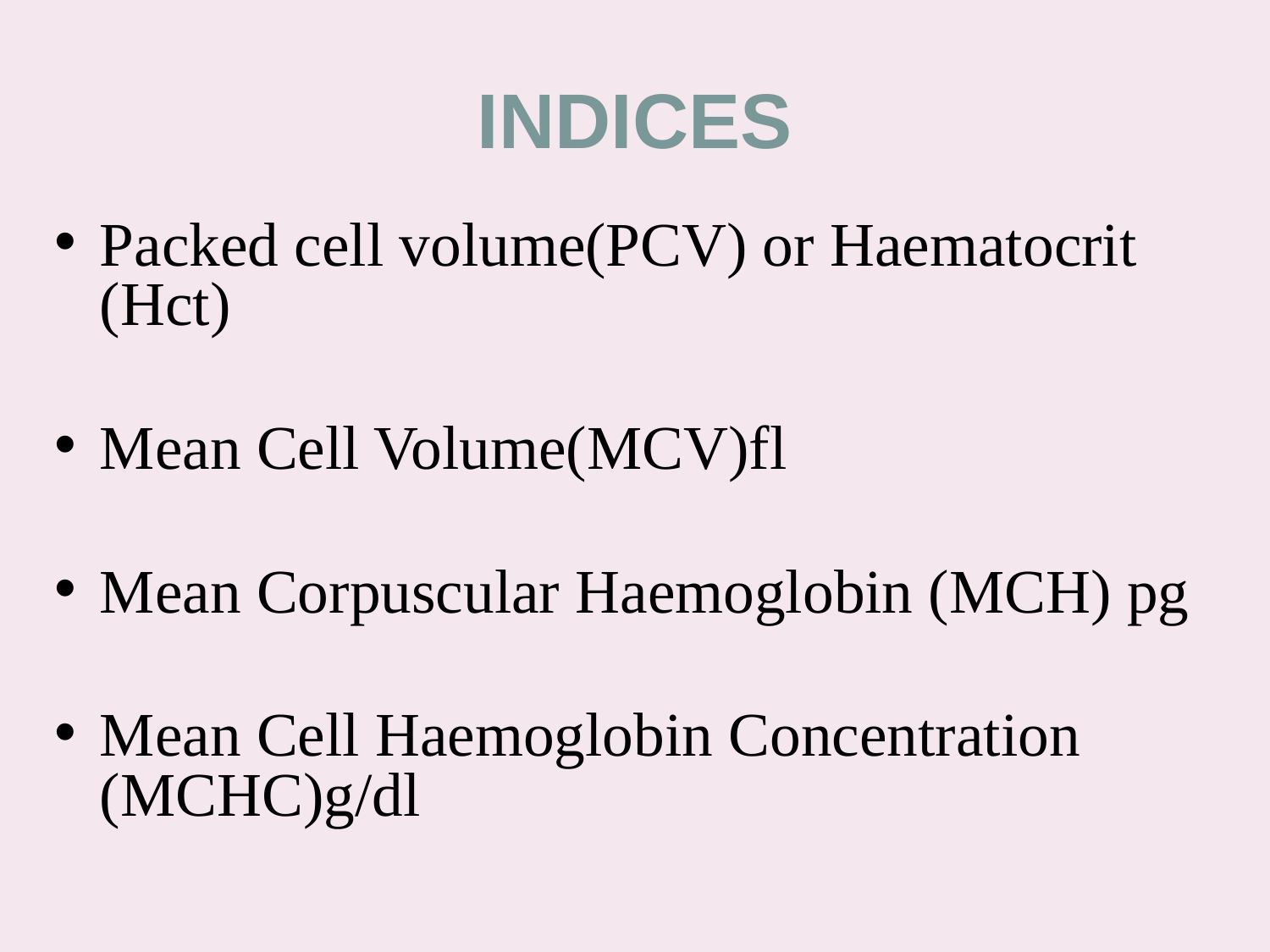

# INDICES
Packed cell volume(PCV) or Haematocrit (Hct)

Mean Cell Volume(MCV)fl

Mean Corpuscular Haemoglobin (MCH) pg

Mean Cell Haemoglobin Concentration (MCHC)g/dl